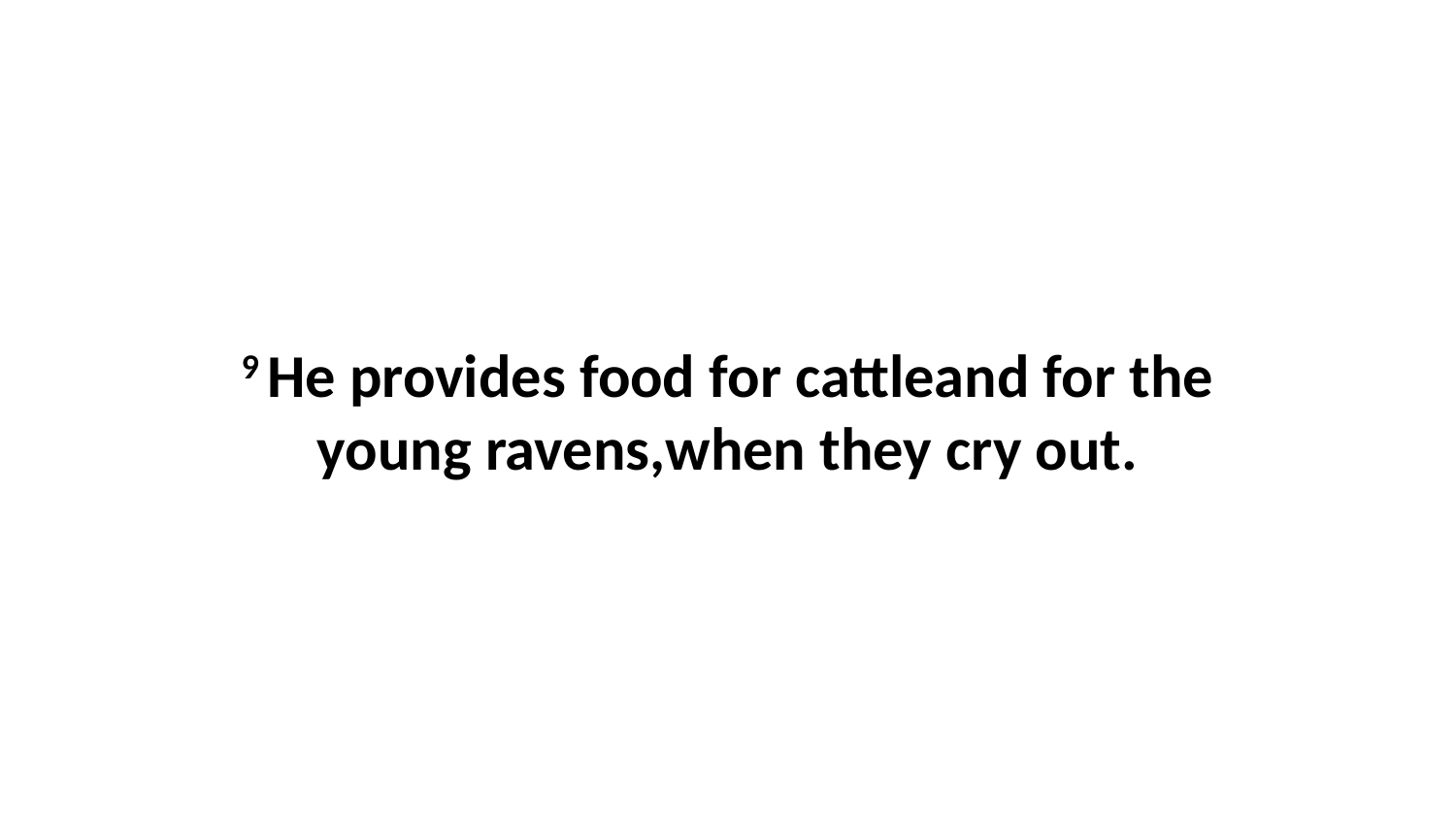

9 He provides food for cattleand for the young ravens,when they cry out.